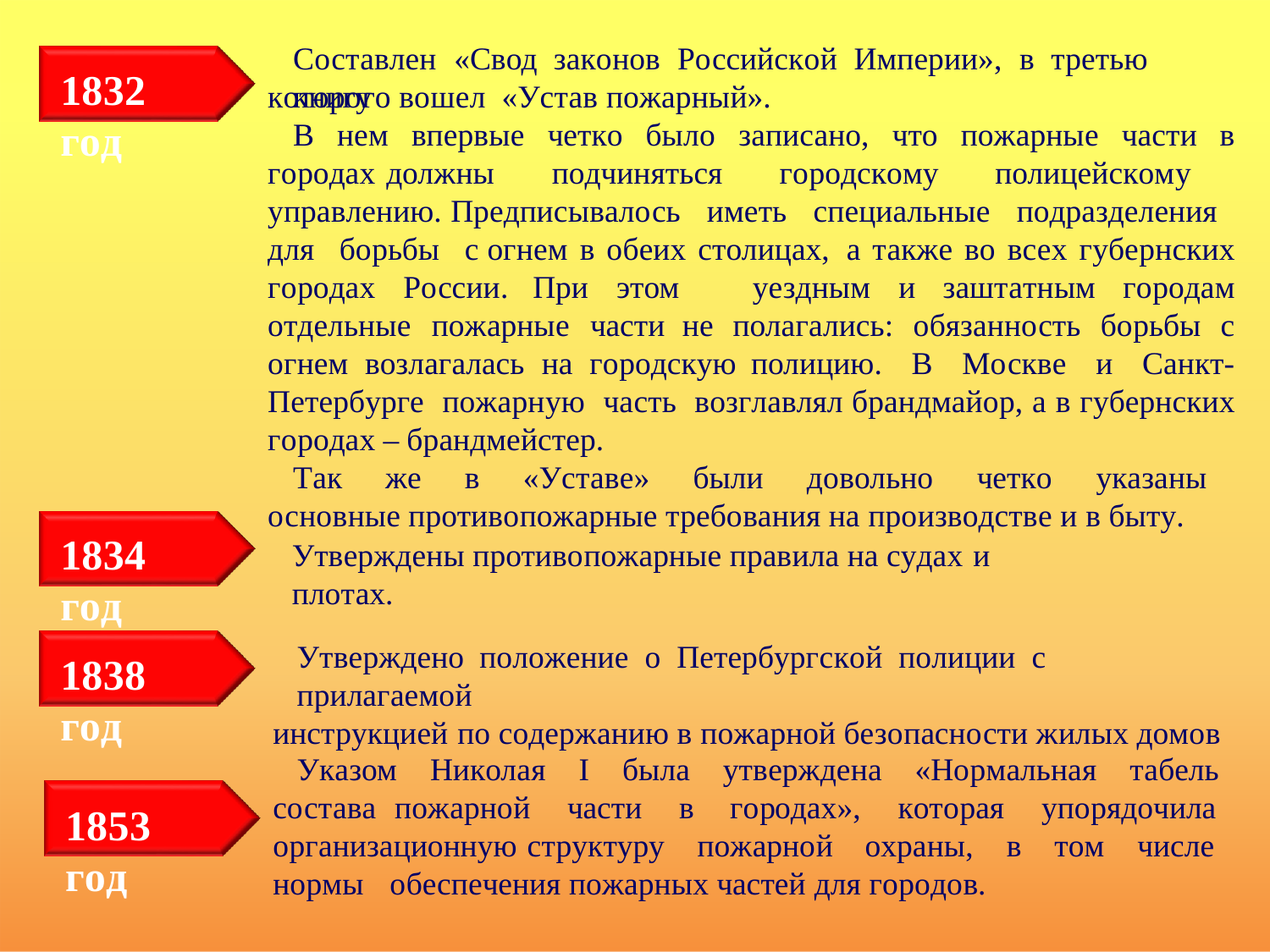

Составлен  «Свод  законов  Российской  Империи»,  в  третью  книгу

1832 год
которого вошел  «Устав пожарный».
В нем впервые четко было записано, что пожарные части в городах должны     подчиняться     городскому     полицейскому     управлению. Предписывалось   иметь   специальные   подразделения   для   борьбы   с огнем в обеих столицах,  а также во всех губернских городах России. При этом   уездным и заштатным городам отдельные пожарные части не полагались: обязанность борьбы с огнем возлагалась на городскую полицию.  В  Москве  и  Санкт-Петербурге  пожарную  часть  возглавлял брандмайор, а в губернских городах – брандмейстер.
Так   же   в   «Уставе»   были   довольно   четко   указаны   основные противопожарные требования на производстве и в быту.

1834 год
Утверждены противопожарные правила на судах и плотах.

Утверждено  положение  о  Петербургской  полиции  с  прилагаемой
инструкцией по содержанию в пожарной безопасности жилых домов
1838 год
Указом  Николая  I  была  утверждена  «Нормальная  табель  состава пожарной  части  в  городах»,  которая  упорядочила  организационную структуру   пожарной   охраны,   в   том   числе   нормы   обеспечения пожарных частей для городов.

1853 год